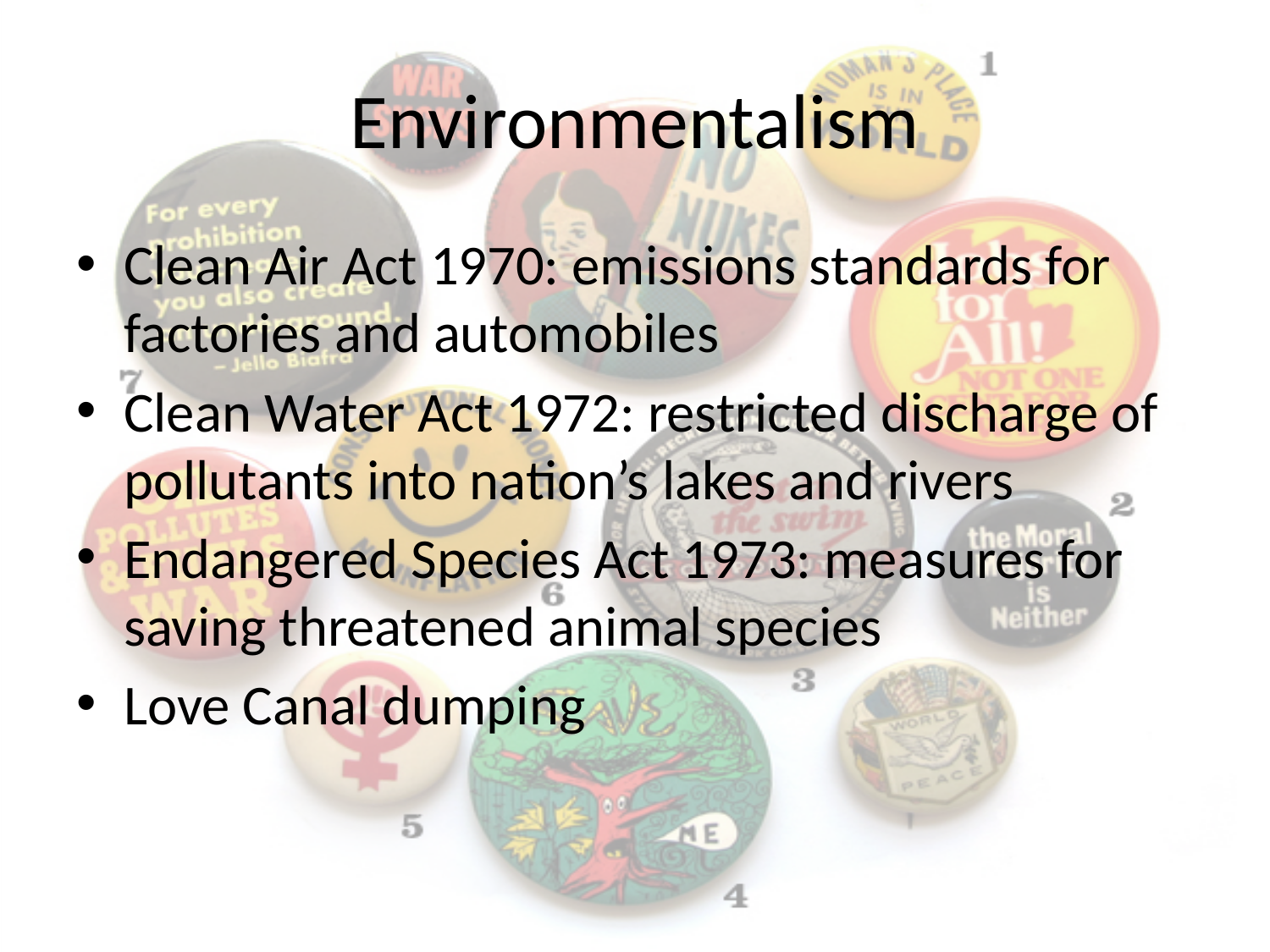

# Environmentalism
Clean Air Act 1970: emissions standards for factories and automobiles
Clean Water Act 1972: restricted discharge of pollutants into nation’s lakes and rivers
Endangered Species Act 1973: measures for saving threatened animal species
Love Canal dumping